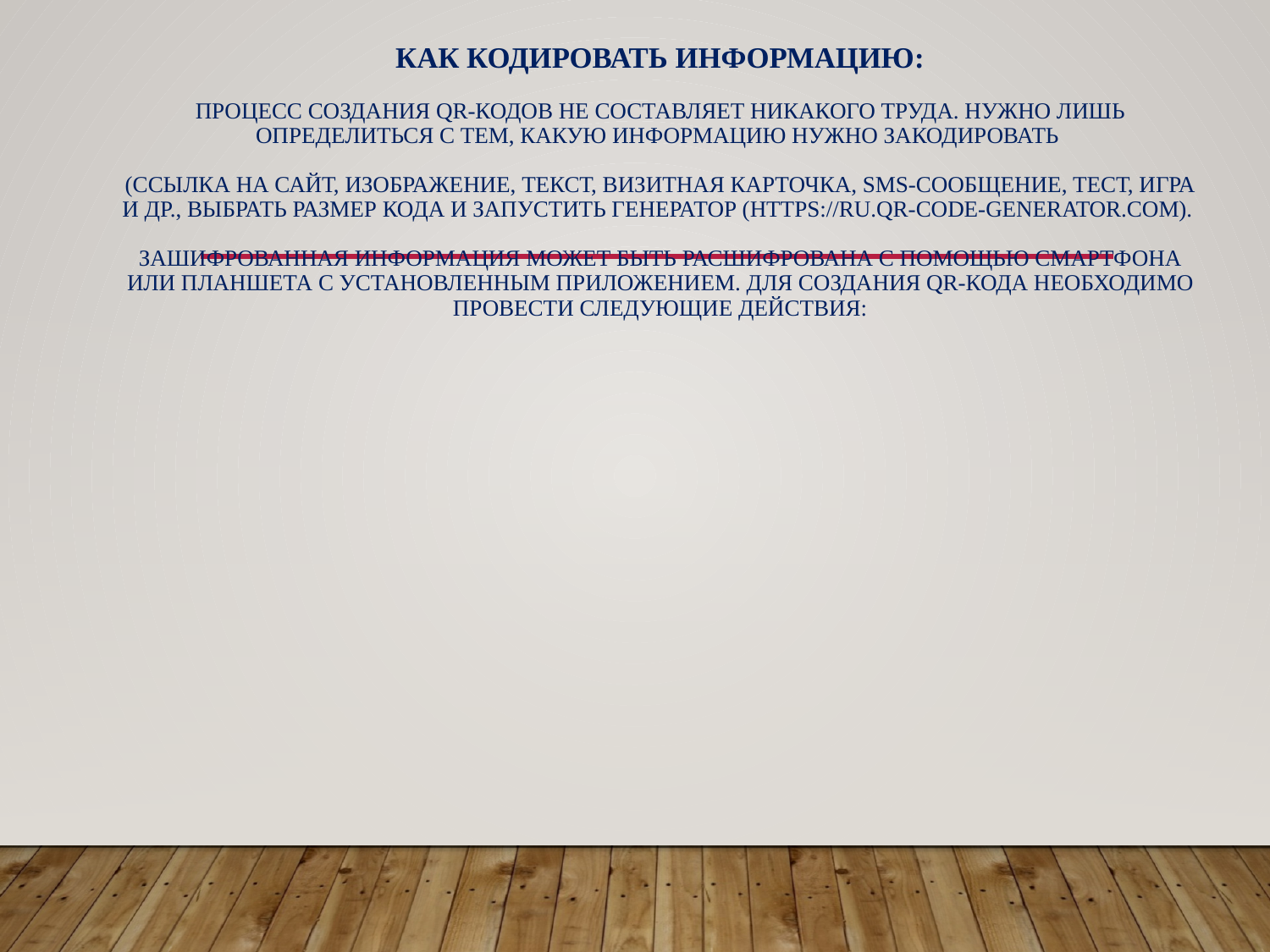

# КАК КОДИРОВАТЬ ИНФОРМАЦИЮ: Процесс создания QR-кодов не составляет никакого труда. Нужно лишь определиться с тем, какую информацию нужно закодировать (ссылка на сайт, изображение, текст, визитная карточка, sms-сообщение, тест, игра и др., выбрать размер кода и запустить генератор (https://ru.qr-code-generator.com). Зашифрованная информация может быть расшифрована с помощью смартфона или планшета с установленным приложением. Для создания QR-кода необходимо провести следующие действия: